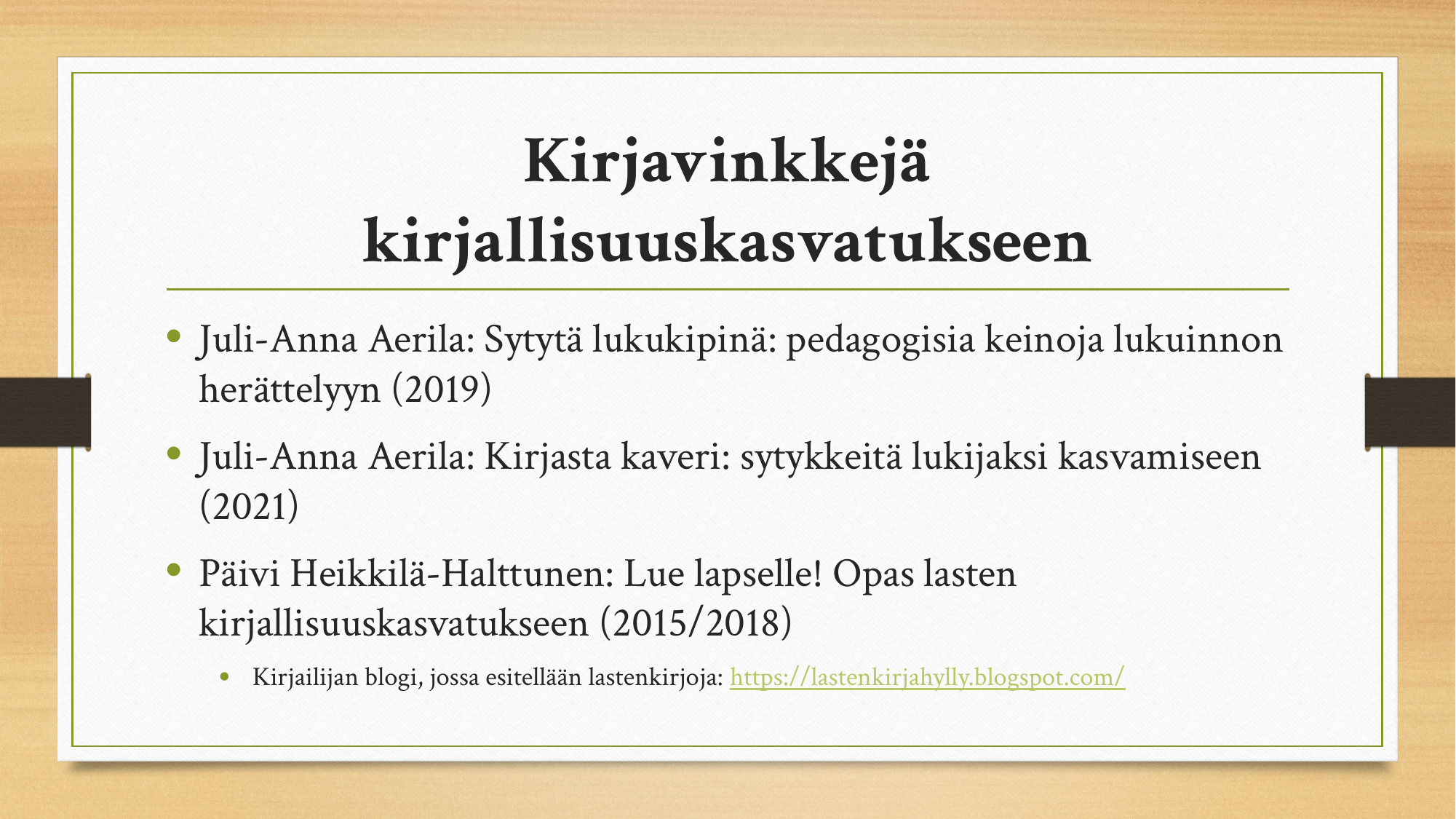

# Kirjavinkkejä kirjallisuuskasvatukseen
Juli-Anna Aerila: Sytytä lukukipinä: pedagogisia keinoja lukuinnon herättelyyn (2019)
Juli-Anna Aerila: Kirjasta kaveri: sytykkeitä lukijaksi kasvamiseen (2021)
Päivi Heikkilä-Halttunen: Lue lapselle! Opas lasten kirjallisuuskasvatukseen (2015/2018)
Kirjailijan blogi, jossa esitellään lastenkirjoja: https://lastenkirjahylly.blogspot.com/